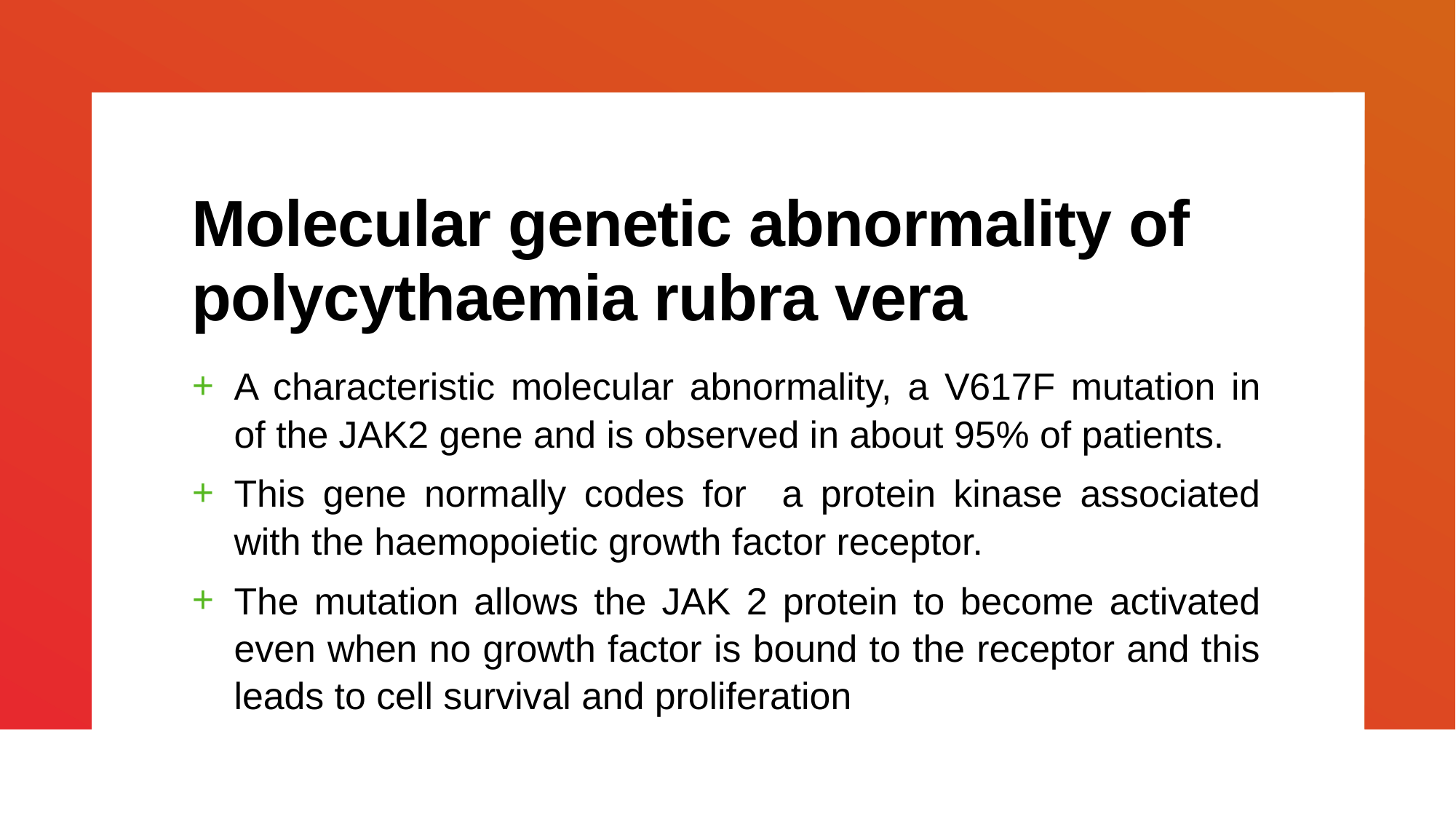

# Molecular genetic abnormality of polycythaemia rubra vera
A characteristic molecular abnormality, a V617F mutation in of the JAK2 gene and is observed in about 95% of patients.
This gene normally codes for  a protein kinase associated with the haemopoietic growth factor receptor.
The mutation allows the JAK 2 protein to become activated even when no growth factor is bound to the receptor and this leads to cell survival and proliferation